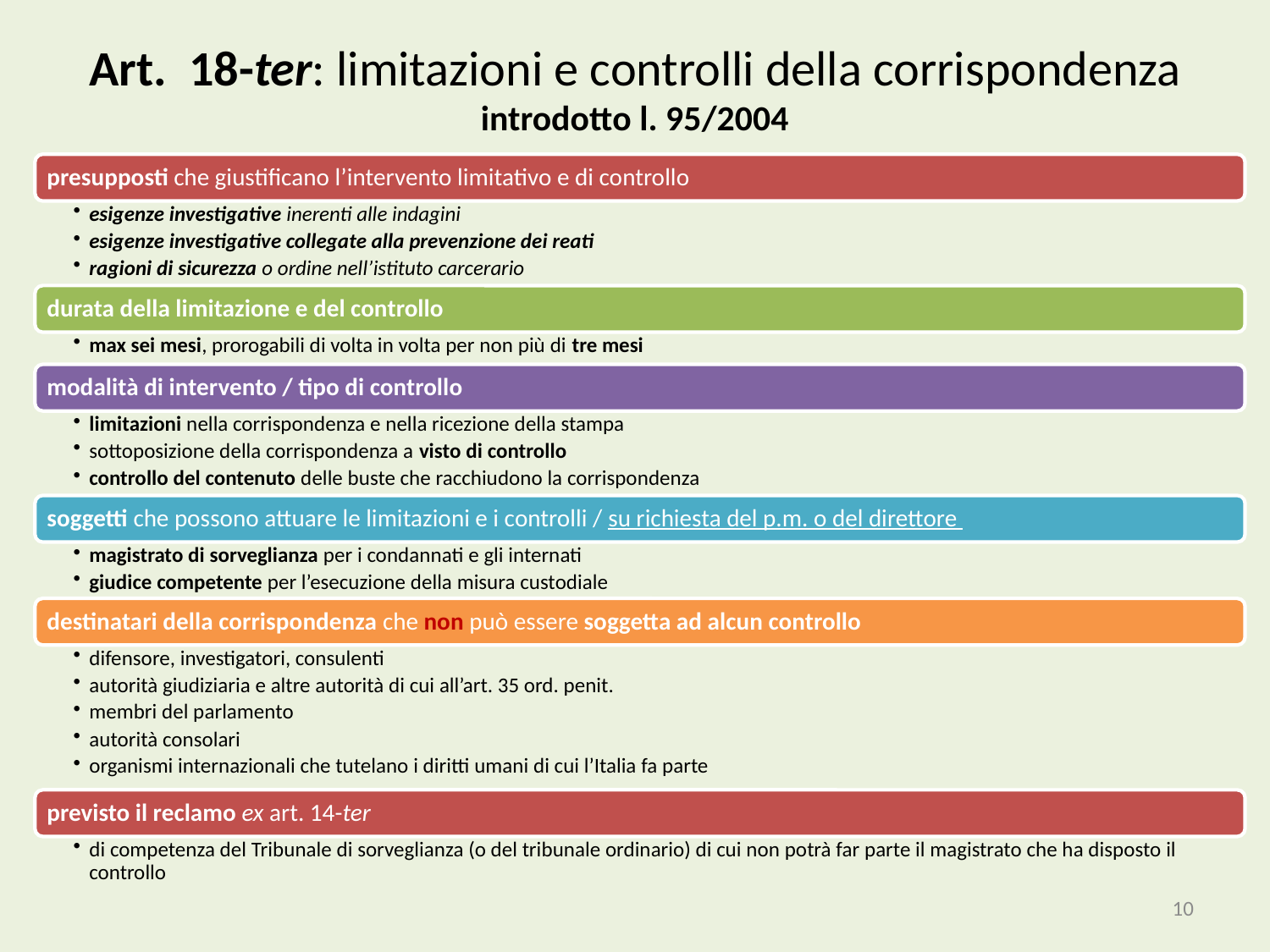

# Art.  18-ter: limitazioni e controlli della corrispondenza introdotto l. 95/2004
presupposti che giustificano l’intervento limitativo e di controllo
esigenze investigative inerenti alle indagini
esigenze investigative collegate alla prevenzione dei reati
ragioni di sicurezza o ordine nell’istituto carcerario
durata della limitazione e del controllo
max sei mesi, prorogabili di volta in volta per non più di tre mesi
modalità di intervento / tipo di controllo
limitazioni nella corrispondenza e nella ricezione della stampa
sottoposizione della corrispondenza a visto di controllo
controllo del contenuto delle buste che racchiudono la corrispondenza
soggetti che possono attuare le limitazioni e i controlli / su richiesta del p.m. o del direttore
magistrato di sorveglianza per i condannati e gli internati
giudice competente per l’esecuzione della misura custodiale
destinatari della corrispondenza che non può essere soggetta ad alcun controllo
difensore, investigatori, consulenti
autorità giudiziaria e altre autorità di cui all’art. 35 ord. penit.
membri del parlamento
autorità consolari
organismi internazionali che tutelano i diritti umani di cui l’Italia fa parte
previsto il reclamo ex art. 14-ter
di competenza del Tribunale di sorveglianza (o del tribunale ordinario) di cui non potrà far parte il magistrato che ha disposto il controllo
10